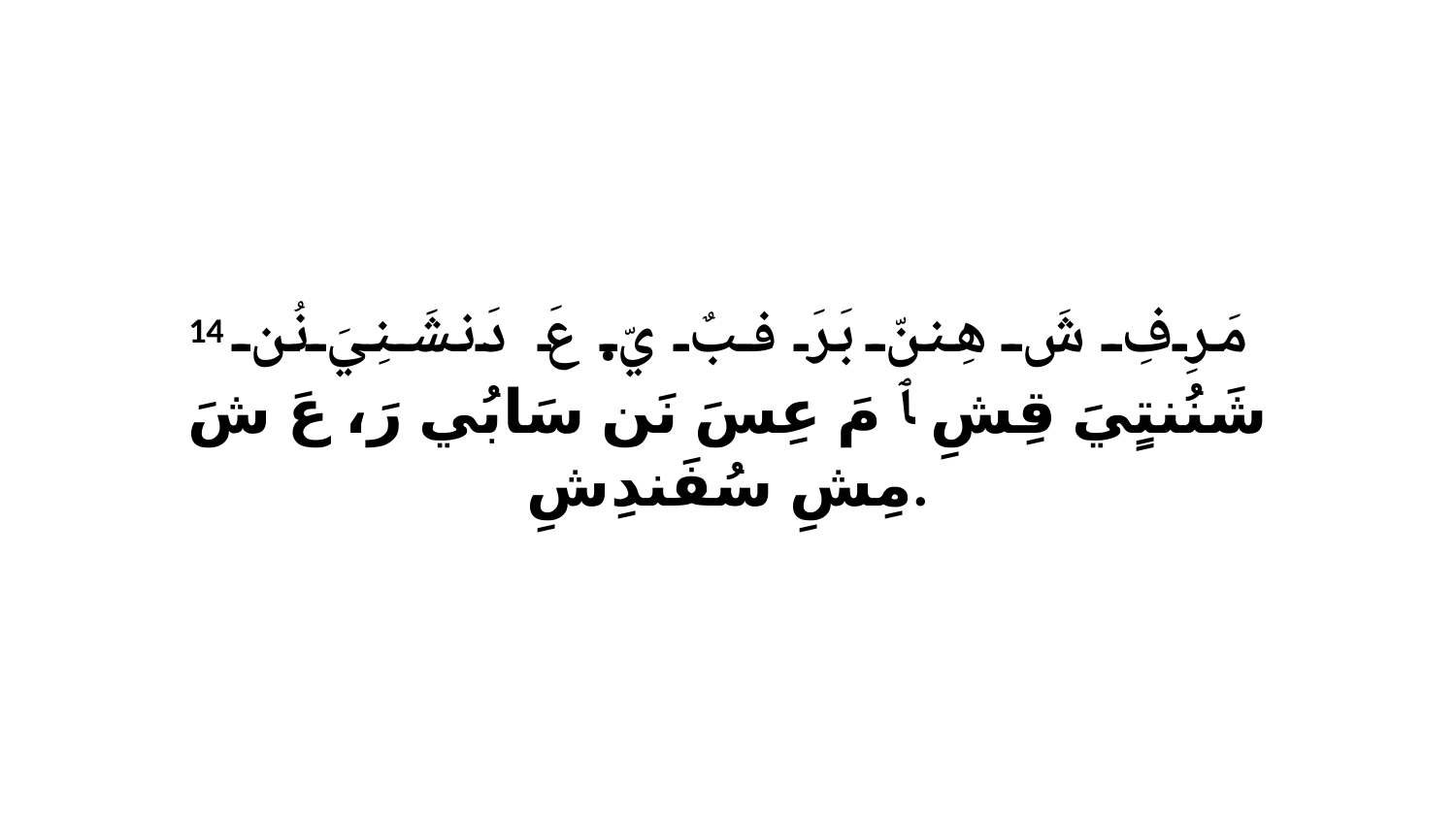

14 مَرِفِ شَ هِننّ بَرَ فبٌ يّ. عَ دَنشَنِيَ نُن شَنُنتٍيَ قِشِ ﭑ مَ عِسَ نَن سَابُي رَ، عَ شَ مِشِ سُفَندِشِ.